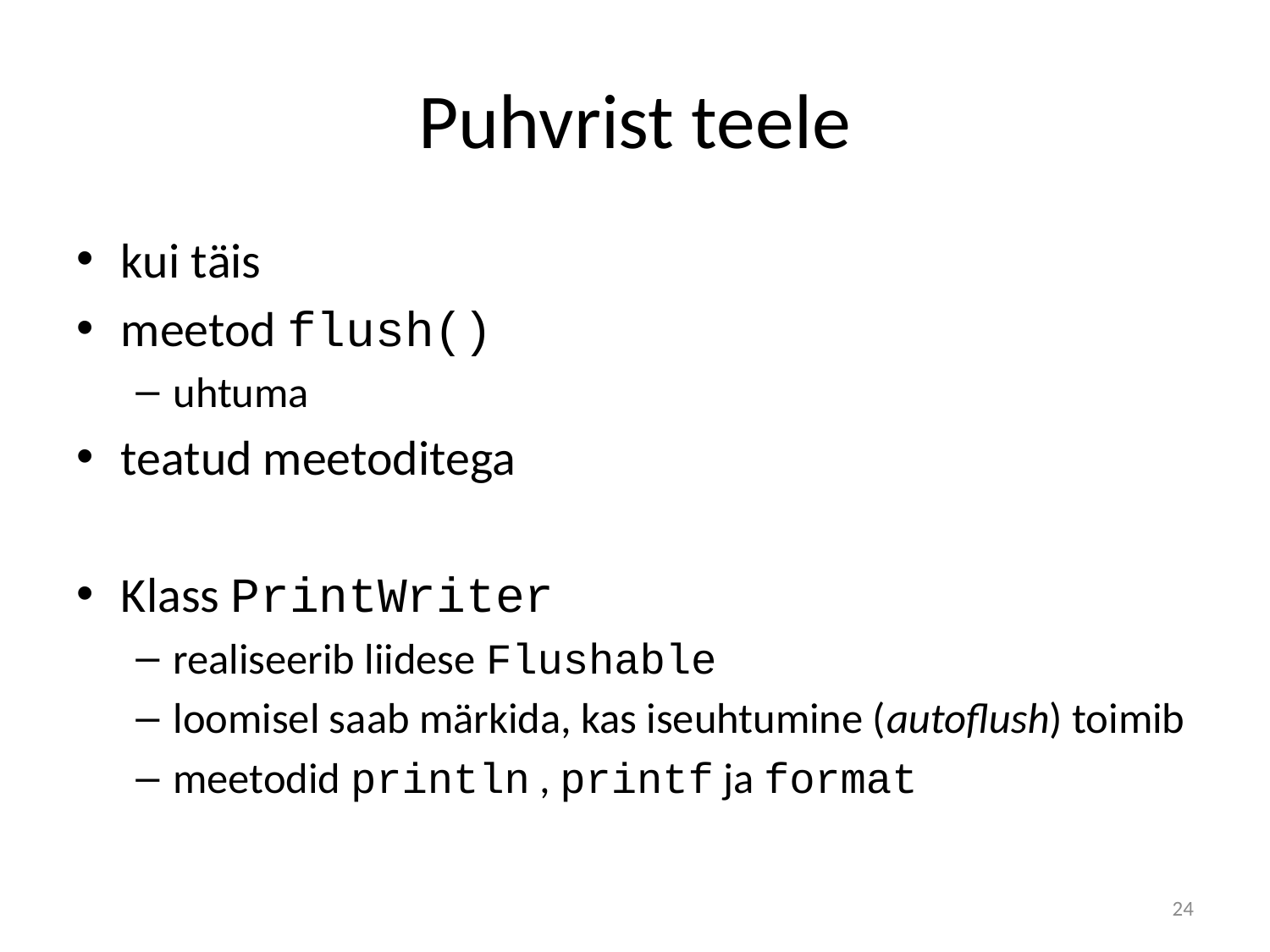

# Puhvrist teele
kui täis
meetod flush()
uhtuma
teatud meetoditega

Klass PrintWriter
realiseerib liidese Flushable
loomisel saab märkida, kas iseuhtumine (autoflush) toimib
meetodid println , printf ja format

24